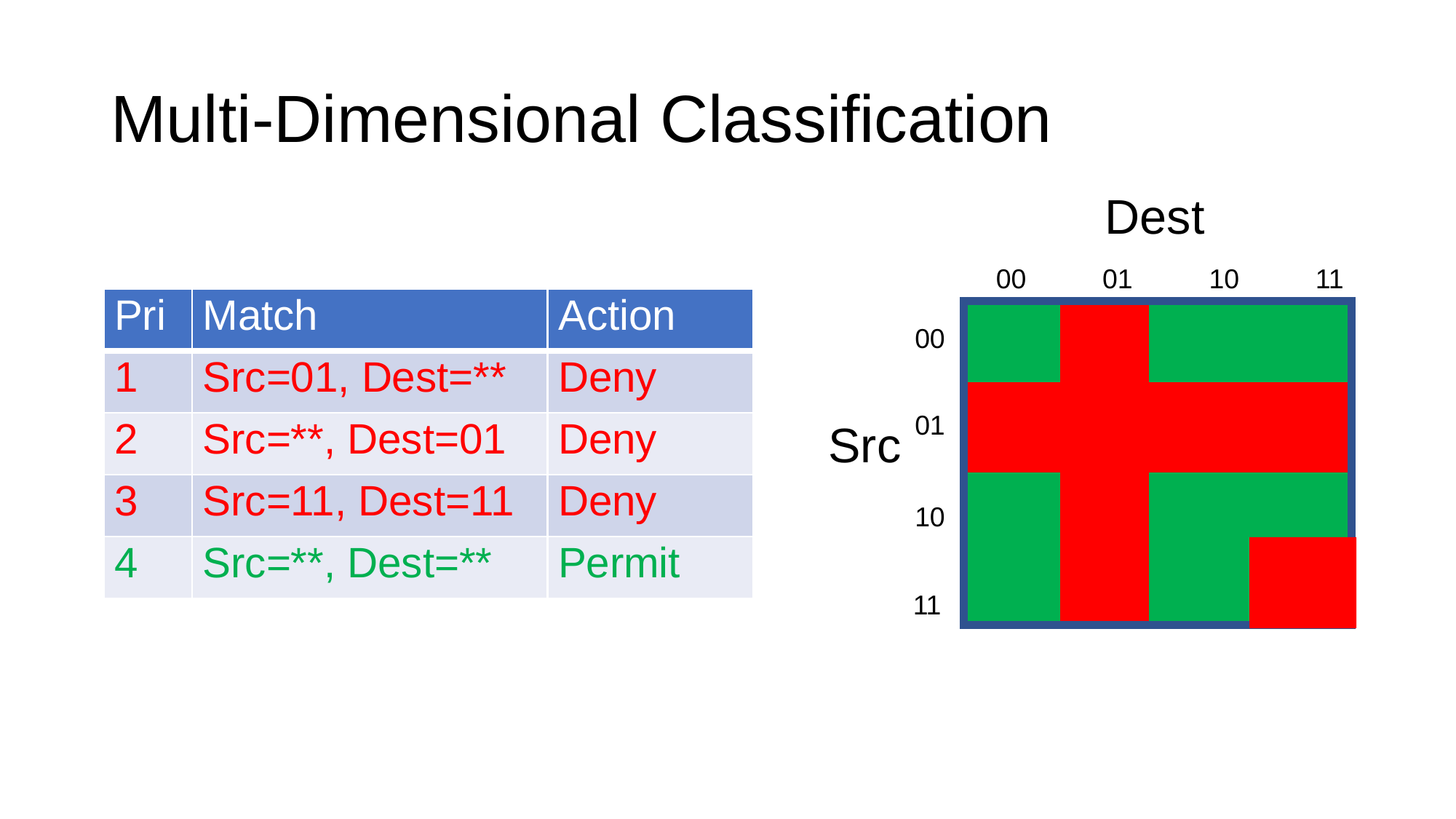

# Multi-Dimensional Classification
Dest
01
00
10
11
| Pri | Match | Action |
| --- | --- | --- |
| 1 | Src=01, Dest=\*\* | Deny |
| 2 | Src=\*\*, Dest=01 | Deny |
| 3 | Src=11, Dest=11 | Deny |
| 4 | Src=\*\*, Dest=\*\* | Permit |
|  |  |  |
| --- | --- | --- |
|  |  |  |
|  |  |  |
00
01
Src
10

11